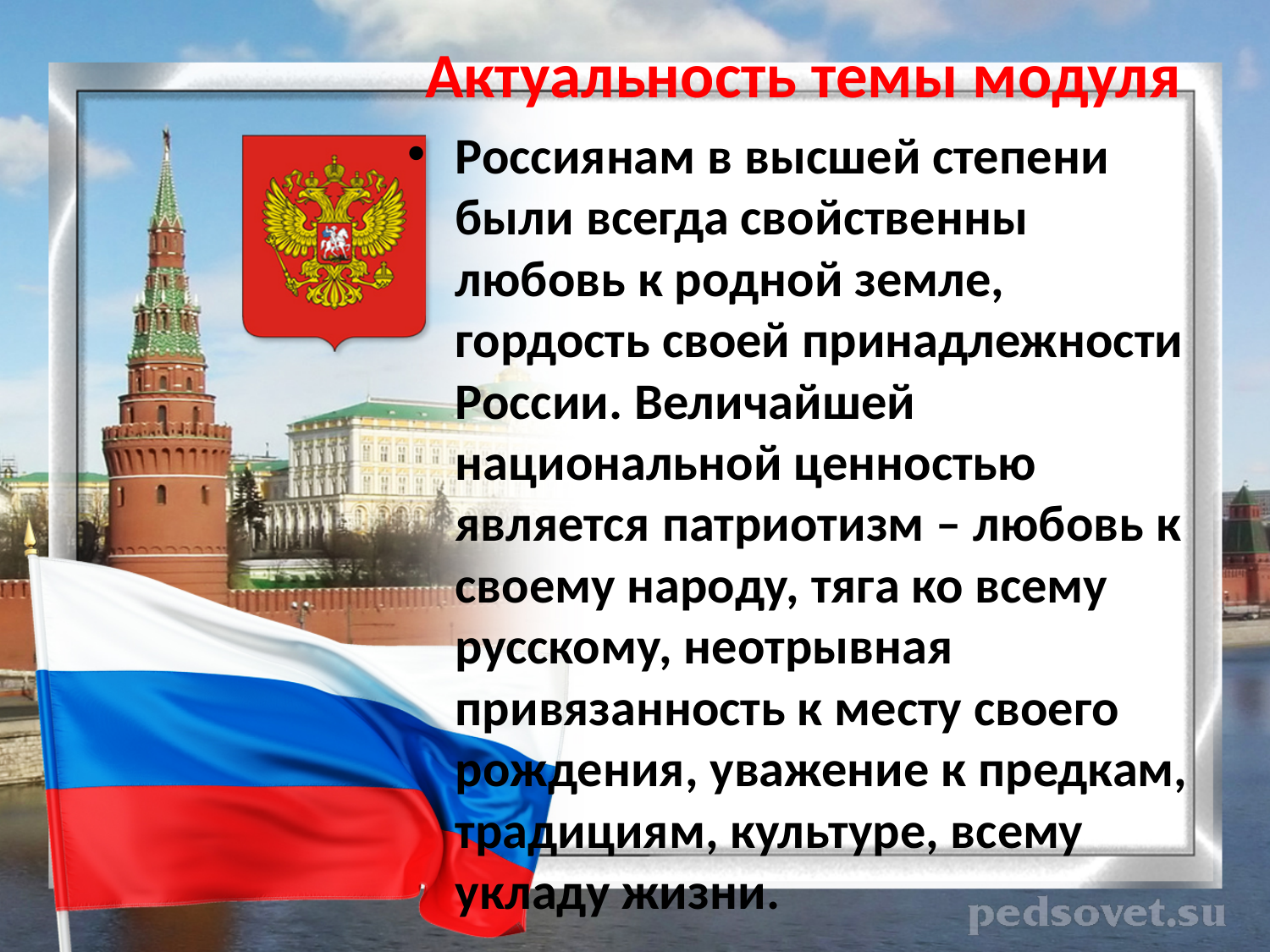

# Актуальность темы модуля
Россиянам в высшей степени были всегда свойственны любовь к родной земле, гордость своей принадлежности России. Величайшей национальной ценностью является патриотизм – любовь к своему народу, тяга ко всему русскому, неотрывная привязанность к месту своего рождения, уважение к предкам, традициям, культуре, всему укладу жизни.